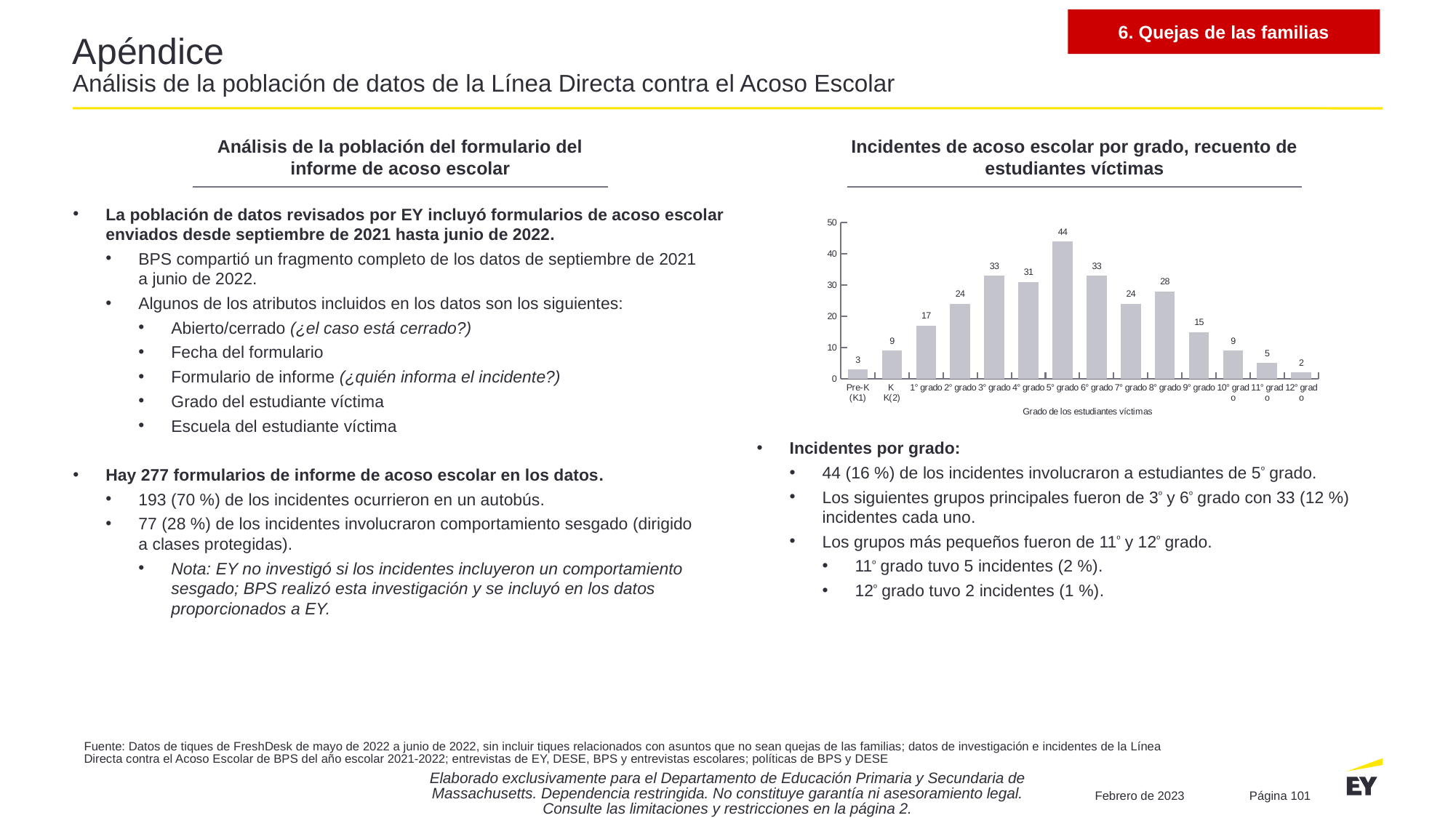

6. Quejas de las familias
# Apéndice Análisis de la población de datos de la Línea Directa contra el Acoso Escolar
Análisis de la población del formulario del informe de acoso escolar
Incidentes de acoso escolar por grado, recuento de estudiantes víctimas

### Chart

| Category | Series 1 |
|---|---|
| Pre-K (K1) | 3.0 |
| K
K(2) | 9.0 |
| 1° grado | 17.0 |
| 2° grado | 24.0 |
| 3° grado | 33.0 |
| 4° grado | 31.0 |
| 5° grado | 44.0 |
| 6° grado | 33.0 |
| 7° grado | 24.0 |
| 8° grado | 28.0 |
| 9° grado | 15.0 |
| 10° grado | 9.0 |
| 11° grado | 5.0 |
| 12° grado | 2.0 |
La población de datos revisados por EY incluyó formularios de acoso escolar enviados desde septiembre de 2021 hasta junio de 2022.
BPS compartió un fragmento completo de los datos de septiembre de 2021
a junio de 2022.
Algunos de los atributos incluidos en los datos son los siguientes:
Abierto/cerrado (¿el caso está cerrado?)
Fecha del formulario
Formulario de informe (¿quién informa el incidente?)
Grado del estudiante víctima
Escuela del estudiante víctima

Hay 277 formularios de informe de acoso escolar en los datos.
193 (70 %) de los incidentes ocurrieron en un autobús.
77 (28 %) de los incidentes involucraron comportamiento sesgado (dirigido
a clases protegidas).
Nota: EY no investigó si los incidentes incluyeron un comportamiento sesgado; BPS realizó esta investigación y se incluyó en los datos proporcionados a EY.

Incidentes por grado:
44 (16 %) de los incidentes involucraron a estudiantes de 5º grado.
Los siguientes grupos principales fueron de 3º y 6º grado con 33 (12 %) incidentes cada uno.
Los grupos más pequeños fueron de 11º y 12º grado.
11º grado tuvo 5 incidentes (2 %).
12º grado tuvo 2 incidentes (1 %).
Fuente: Datos de tiques de FreshDesk de mayo de 2022 a junio de 2022, sin incluir tiques relacionados con asuntos que no sean quejas de las familias; datos de investigación e incidentes de la Línea Directa contra el Acoso Escolar de BPS del año escolar 2021-2022; entrevistas de EY, DESE, BPS y entrevistas escolares; políticas de BPS y DESE

Elaborado exclusivamente para el Departamento de Educación Primaria y Secundaria de Massachusetts. Dependencia restringida. No constituye garantía ni asesoramiento legal. Consulte las limitaciones y restricciones en la página 2.
Febrero de 2023
Página 101